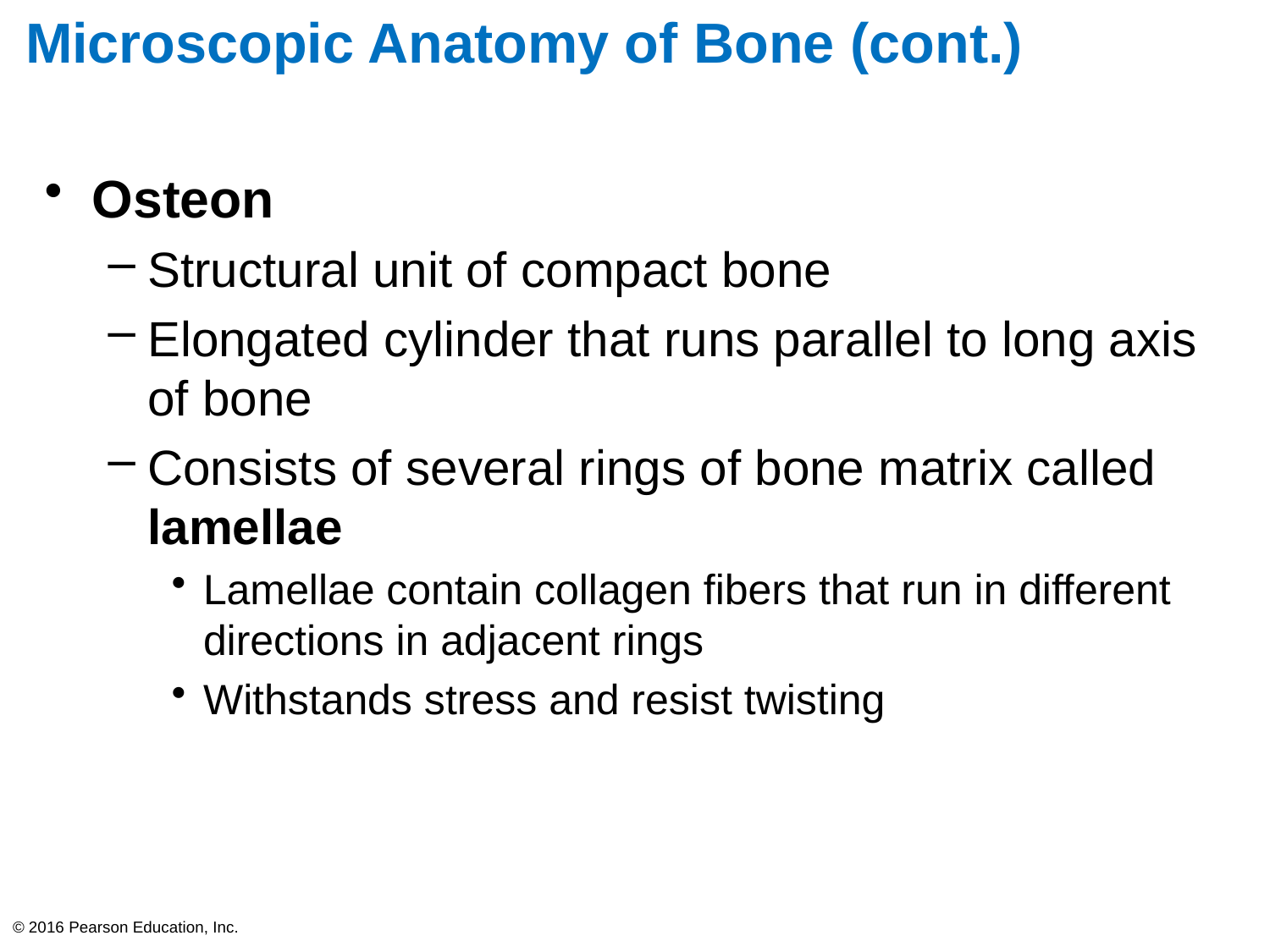

# Microscopic Anatomy of Bone (cont.)
Osteon
Structural unit of compact bone
Elongated cylinder that runs parallel to long axis of bone
Consists of several rings of bone matrix called lamellae
Lamellae contain collagen fibers that run in different directions in adjacent rings
Withstands stress and resist twisting
© 2016 Pearson Education, Inc.